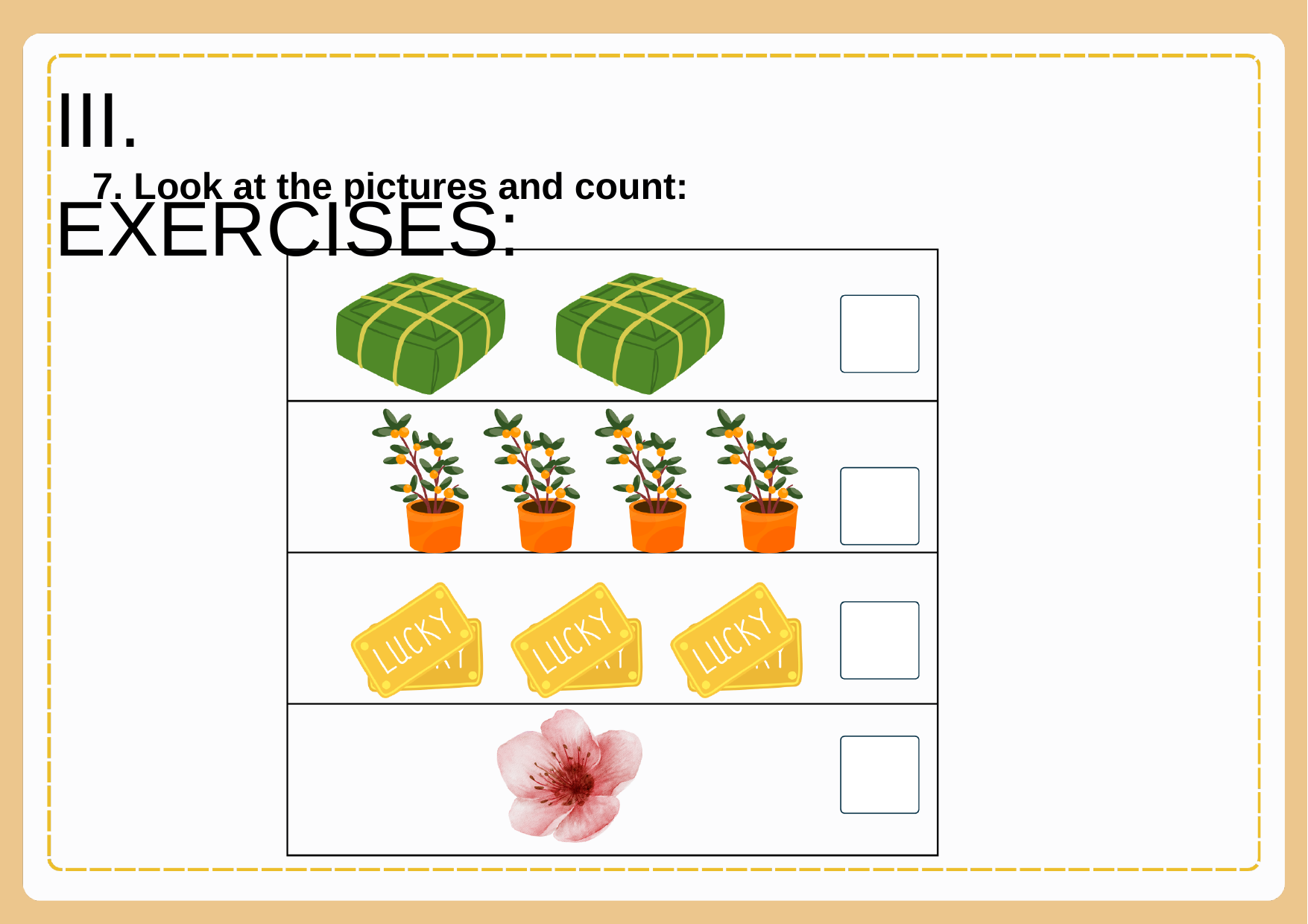

III. EXERCISES:
7. Look at the pictures and count: